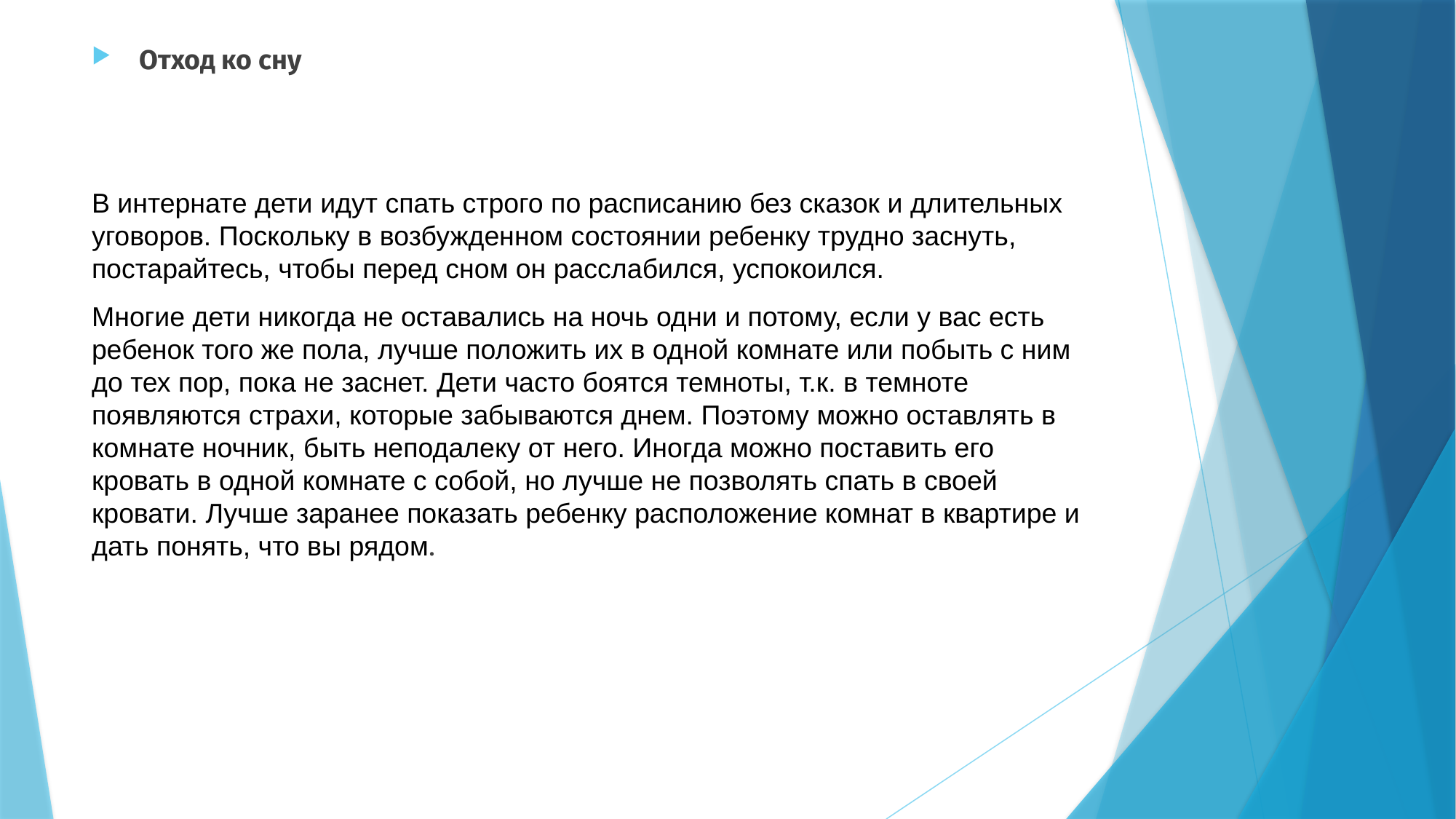

Отход ко сну

В интернате дети идут спать строго по расписанию без сказок и длительных уговоров. Поскольку в возбужденном состоянии ребенку трудно заснуть, постарайтесь, чтобы перед сном он расслабился, успокоился.
Многие дети никогда не оставались на ночь одни и потому, если у вас есть ребенок того же пола, лучше положить их в одной комнате или побыть с ним до тех пор, пока не заснет. Дети часто боятся темноты, т.к. в темноте появляются страхи, которые забываются днем. Поэтому можно оставлять в комнате ночник, быть неподалеку от него. Иногда можно поставить его кровать в одной комнате с собой, но лучше не позволять спать в своей кровати. Лучше заранее показать ребенку расположение комнат в квартире и дать понять, что вы рядом.